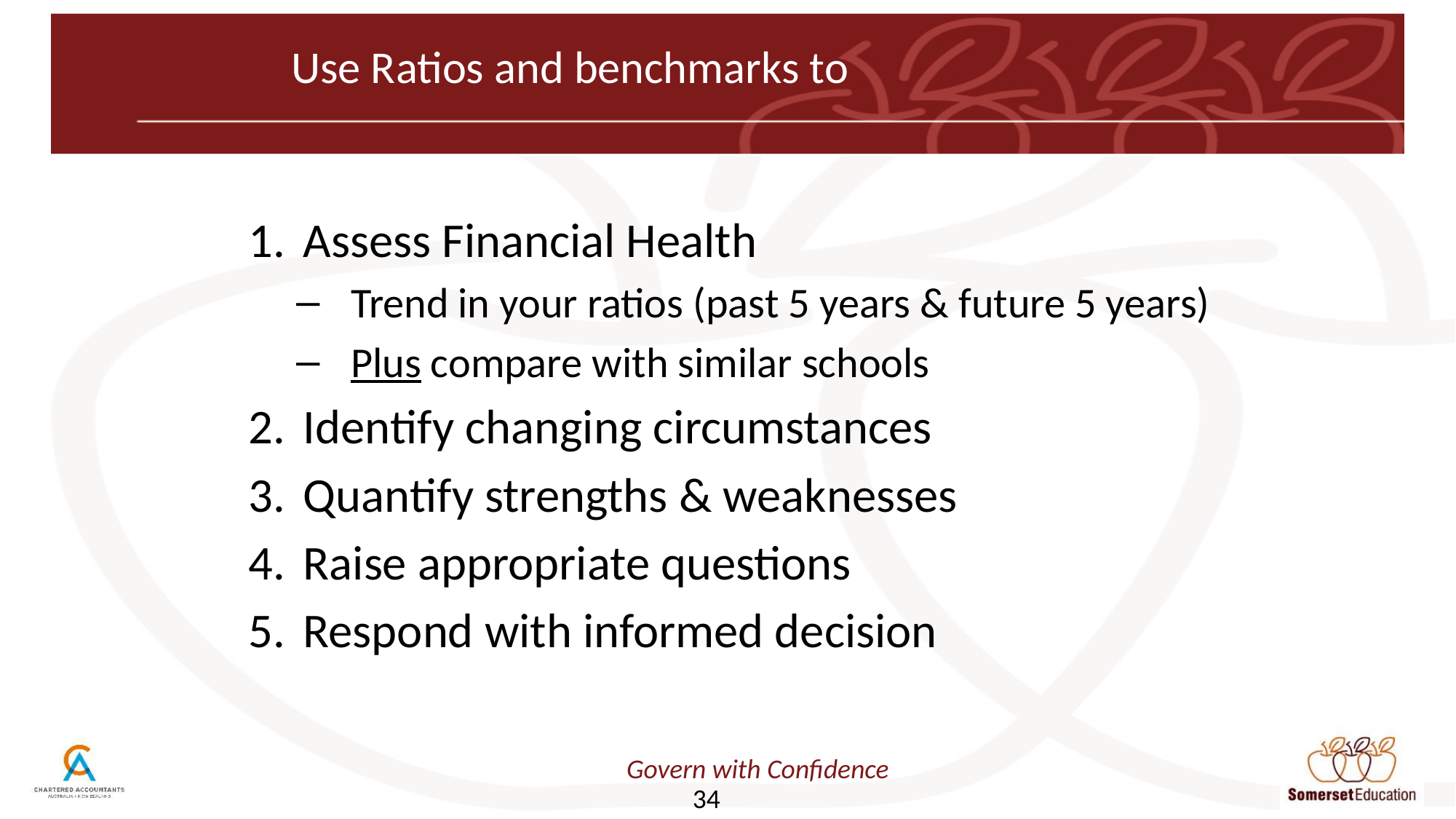

# Use Ratios and benchmarks to
Assess Financial Health
Trend in your ratios (past 5 years & future 5 years)
Plus compare with similar schools
Identify changing circumstances
Quantify strengths & weaknesses
Raise appropriate questions
Respond with informed decision
34